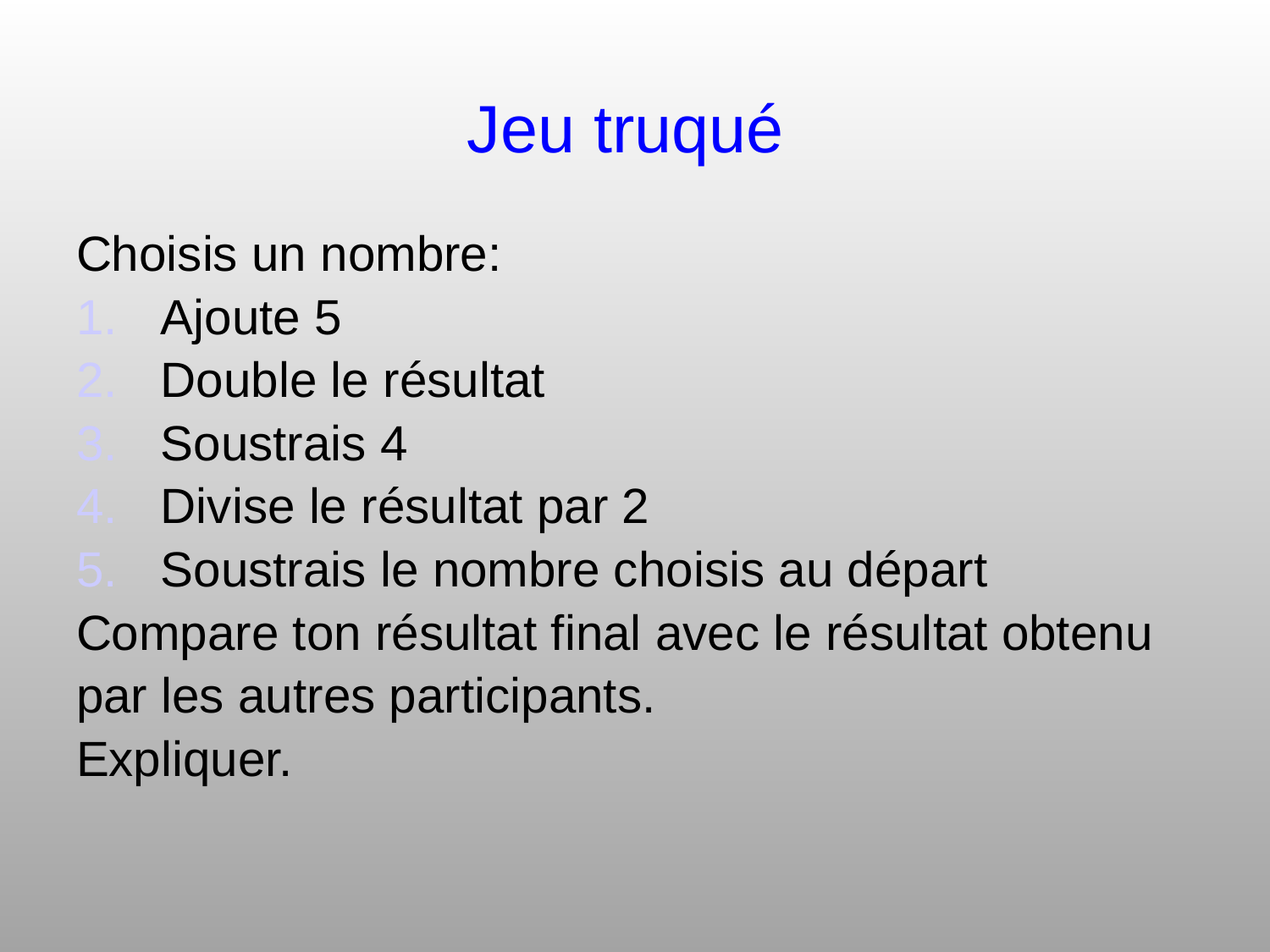

# Jeu truqué
Choisis un nombre:
Ajoute 5
Double le résultat
Soustrais 4
Divise le résultat par 2
Soustrais le nombre choisis au départ
Compare ton résultat final avec le résultat obtenu
par les autres participants.
Expliquer.